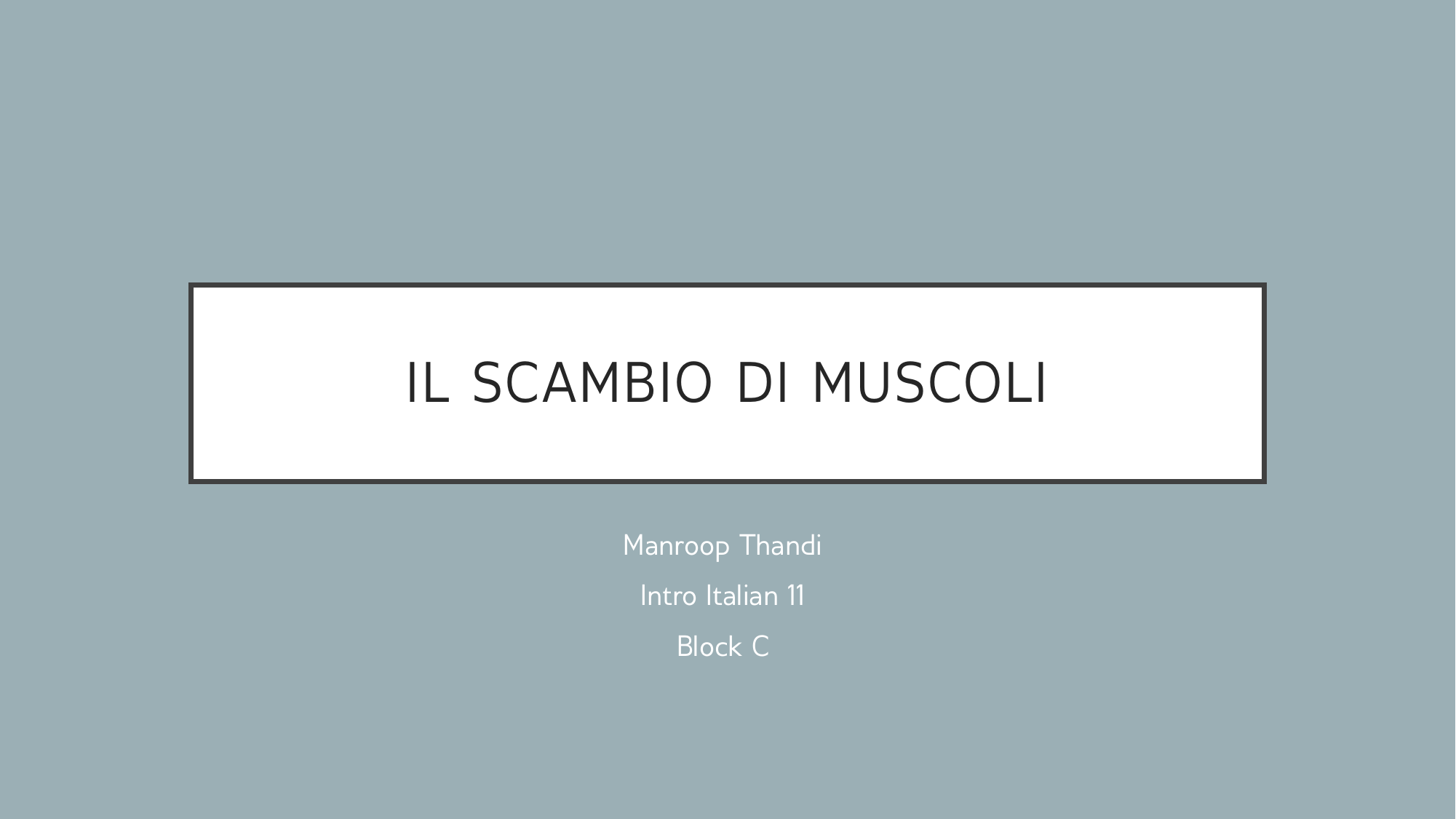

# Il scambio di muscoli
Manroop Thandi
Intro Italian 11
Block C